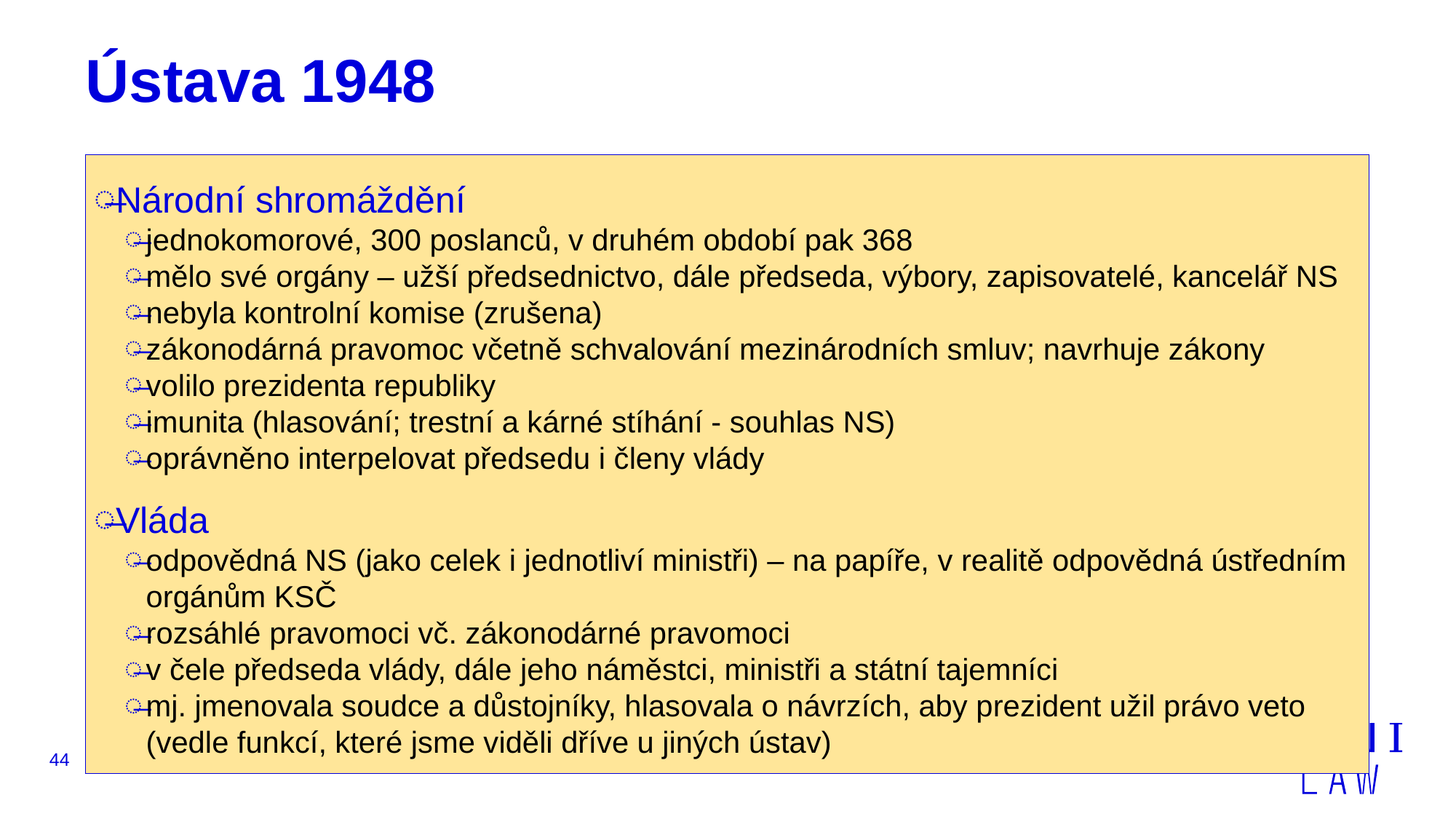

# Ústava 1948
Národní shromáždění
jednokomorové, 300 poslanců, v druhém období pak 368
mělo své orgány – užší předsednictvo, dále předseda, výbory, zapisovatelé, kancelář NS
nebyla kontrolní komise (zrušena)
zákonodárná pravomoc včetně schvalování mezinárodních smluv; navrhuje zákony
volilo prezidenta republiky
imunita (hlasování; trestní a kárné stíhání - souhlas NS)
oprávněno interpelovat předsedu i členy vlády
Vláda
odpovědná NS (jako celek i jednotliví ministři) – na papíře, v realitě odpovědná ústředním orgánům KSČ
rozsáhlé pravomoci vč. zákonodárné pravomoci
v čele předseda vlády, dále jeho náměstci, ministři a státní tajemníci
mj. jmenovala soudce a důstojníky, hlasovala o návrzích, aby prezident užil právo veto (vedle funkcí, které jsme viděli dříve u jiných ústav)

44
JUDr. Malachta, KOV - Státověda